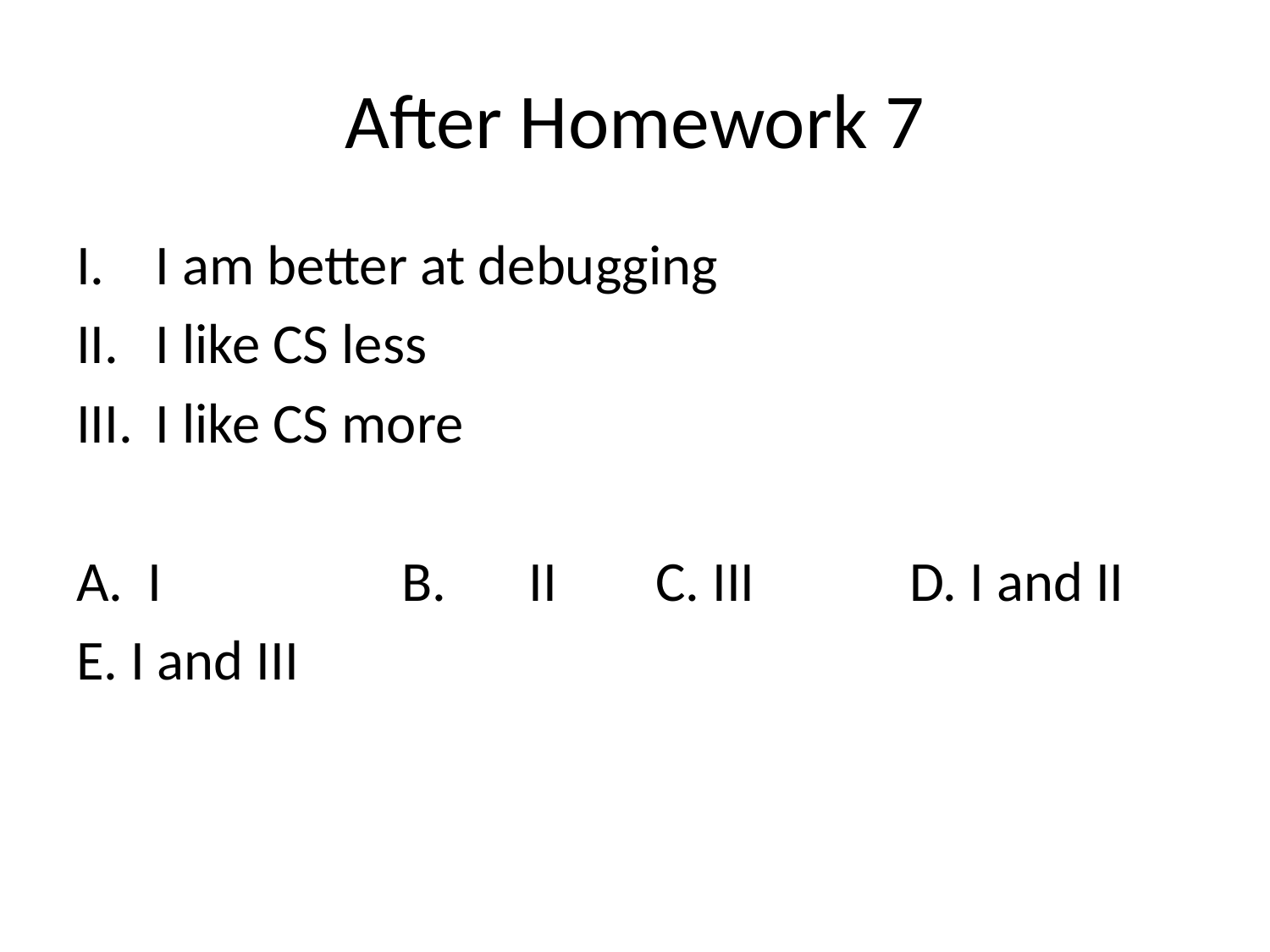

# After Homework 7
I am better at debugging
I like CS less
I like CS more

I		B. 	II	C. III		D. I and II
E. I and III